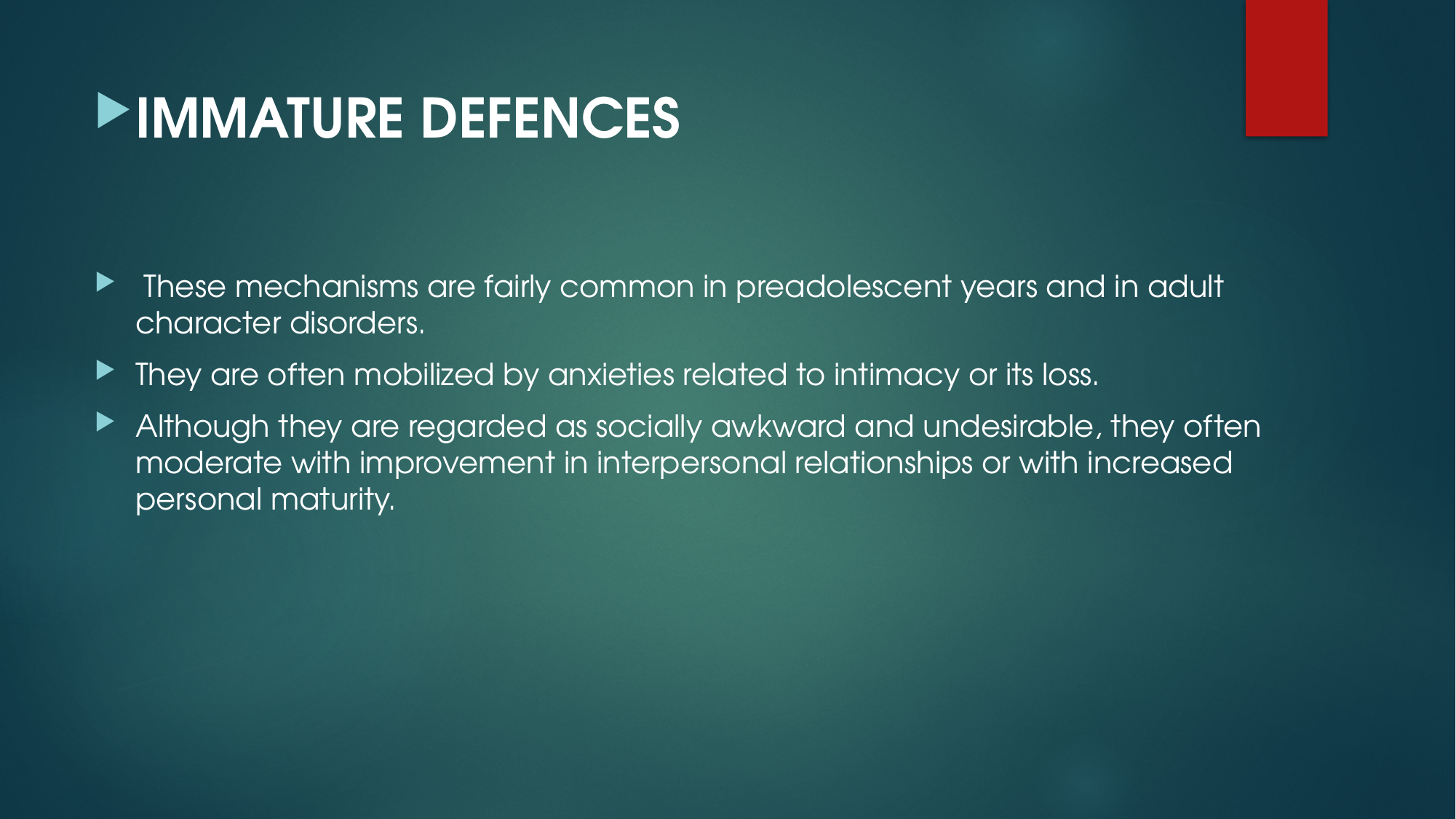

IMMATURE DEFENCES

 These mechanisms are fairly common in preadolescent years and in adult character disorders.
They are often mobilized by anxieties related to intimacy or its loss.
Although they are regarded as socially awkward and undesirable, they often moderate with improvement in interpersonal relationships or with increased personal maturity.